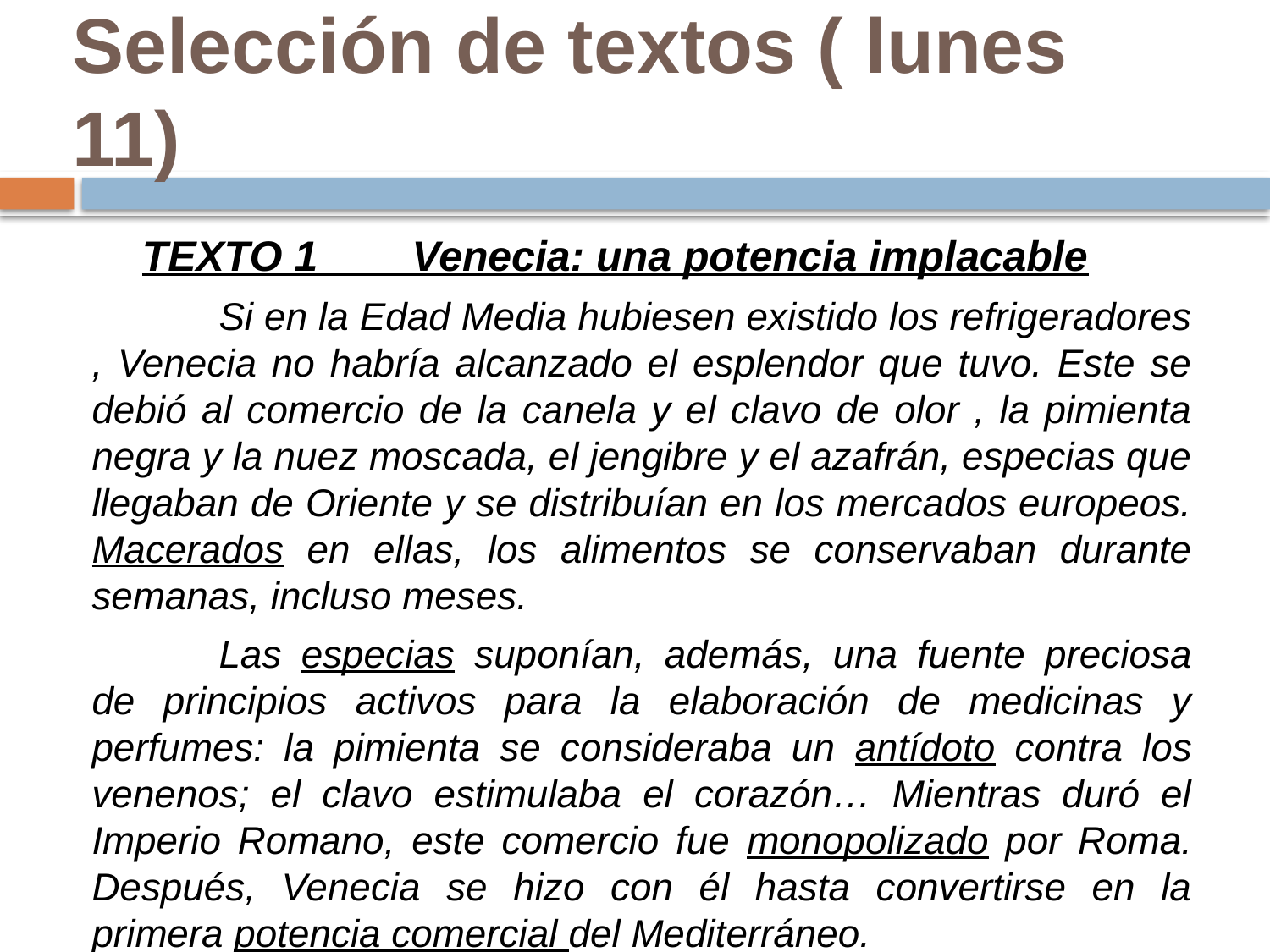

# Selección de textos ( lunes 11)
TEXTO 1        Venecia: una potencia implacable
		Si en la Edad Media hubiesen existido los refrigeradores , Venecia no habría alcanzado el esplendor que tuvo. Este se debió al comercio de la canela y el clavo de olor , la pimienta negra y la nuez moscada, el jengibre y el azafrán, especias que llegaban de Oriente y se distribuían en los mercados europeos. Macerados en ellas, los alimentos se conservaban durante semanas, incluso meses.
		Las especias suponían, además, una fuente preciosa de principios activos para la elaboración de medicinas y perfumes: la pimienta se consideraba un antídoto contra los venenos; el clavo estimulaba el corazón… Mientras duró el Imperio Romano, este comercio fue monopolizado por Roma. Después, Venecia se hizo con él hasta convertirse en la primera potencia comercial del Mediterráneo.
 La ruta de las especias